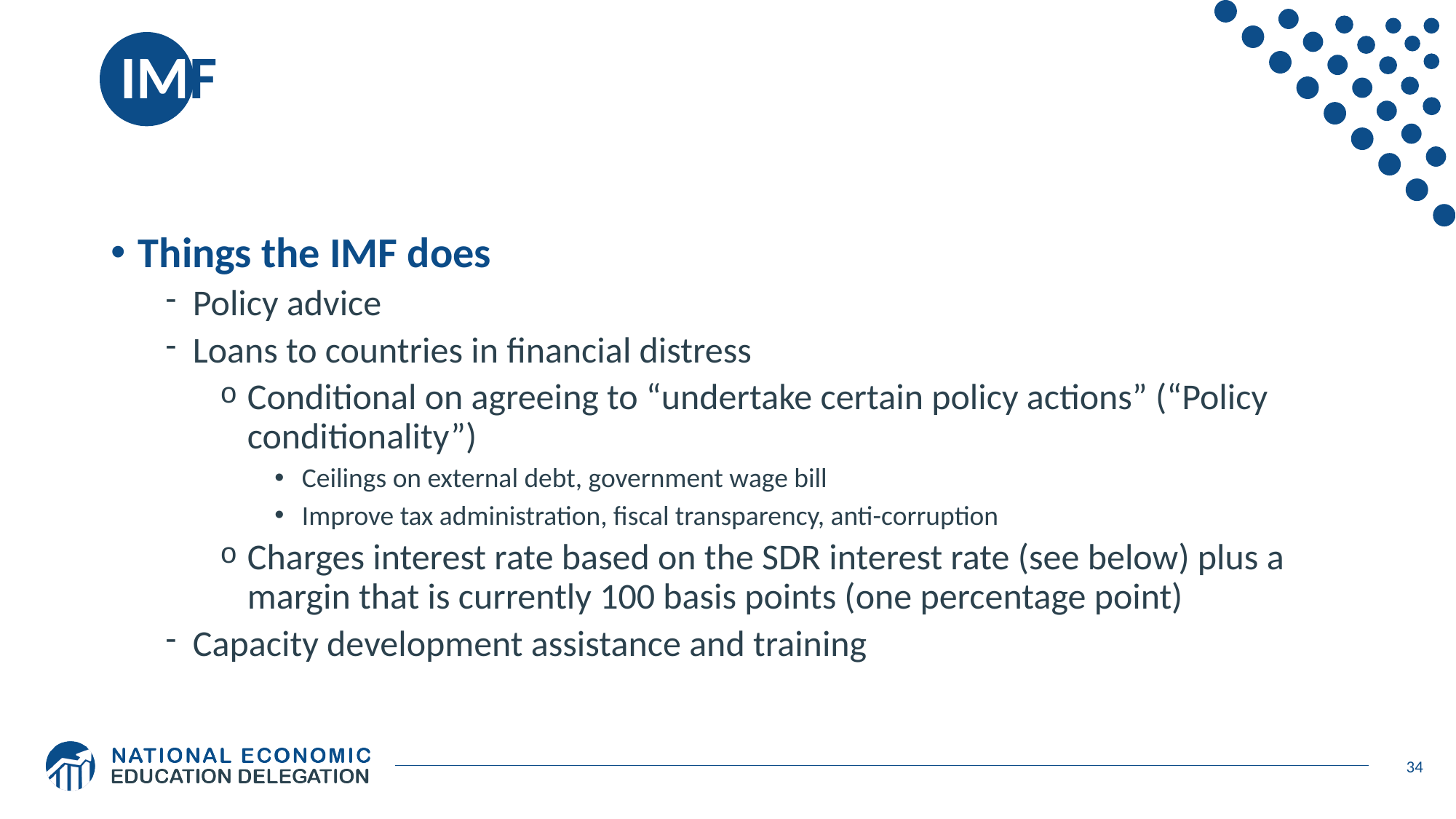

# IMF
Things the IMF does
Policy advice
Loans to countries in financial distress
Conditional on agreeing to “undertake certain policy actions” (“Policy conditionality”)
Ceilings on external debt, government wage bill
Improve tax administration, fiscal transparency, anti-corruption
Charges interest rate based on the SDR interest rate (see below) plus a margin that is currently 100 basis points (one percentage point)
Capacity development assistance and training
34